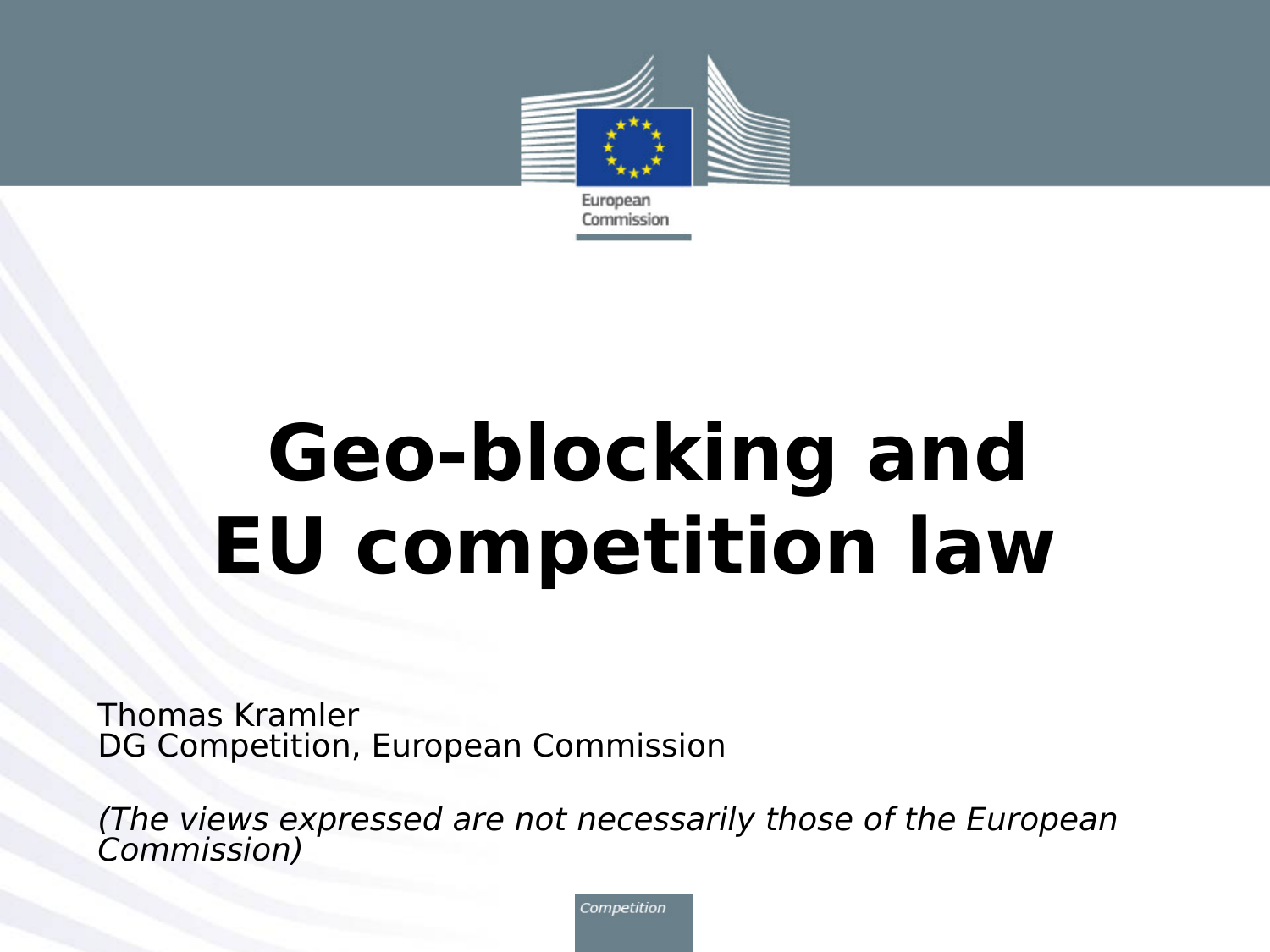

# Geo-blocking and EU competition law
Thomas Kramler
DG Competition, European Commission

(The views expressed are not necessarily those of the European Commission)